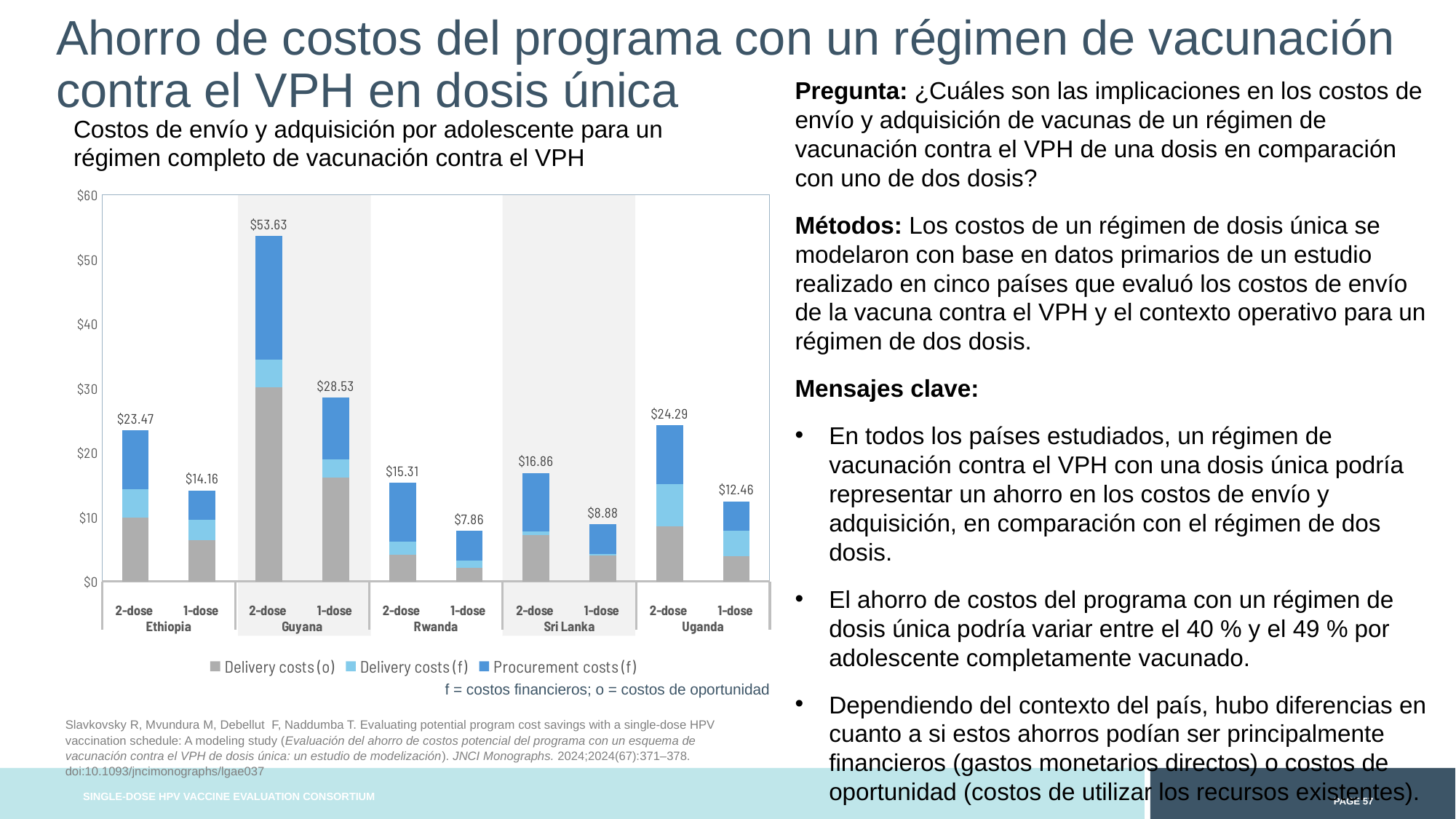

# Ahorro de costos del programa con un régimen de vacunación contra el VPH en dosis única
Pregunta: ¿Cuáles son las implicaciones en los costos de envío y adquisición de vacunas de un régimen de vacunación contra el VPH de una dosis en comparación con uno de dos dosis?
Métodos: Los costos de un régimen de dosis única se modelaron con base en datos primarios de un estudio realizado en cinco países que evaluó los costos de envío de la vacuna contra el VPH y el contexto operativo para un régimen de dos dosis.
Mensajes clave:
En todos los países estudiados, un régimen de vacunación contra el VPH con una dosis única podría representar un ahorro en los costos de envío y adquisición, en comparación con el régimen de dos dosis.
El ahorro de costos del programa con un régimen de dosis única podría variar entre el 40 % y el 49 % por adolescente completamente vacunado.
Dependiendo del contexto del país, hubo diferencias en cuanto a si estos ahorros podían ser principalmente financieros (gastos monetarios directos) o costos de oportunidad (costos de utilizar los recursos existentes).

Costos de envío y adquisición por adolescente para un régimen completo de vacunación contra el VPH

### Chart

| Category | Delivery costs (o) | Delivery costs (f) | Procurement costs (f) | Total costs |
|---|---|---|---|---|
|
2-dose  | 9.920000000000002 | 4.46 | 9.089252789481726 | 23.46925278948173 |
|
1-dose  | 6.466529304181694 | 3.1485869317525887 | 4.544626394740864 | 14.159742630675147 |
|
2-dose  | 30.2 | 4.2 | 19.23039731461703 | 53.63039731461703 |
|
1-dose  | 16.196462700000005 | 2.7203253 | 9.615199981040762 | 28.531987981040764 |
|
2-dose  | 4.119999999999999 | 2.06 | 9.13199998634309 | 15.31199998634309 |
|
1-dose  | 2.1443938 | 1.1458993999999998 | 4.566001097929889 | 7.856294297929889 |
|
2-dose  | 7.220000000000001 | 0.54 | 9.09847021266458 | 16.85847021266458 |
|
1-dose  | 4.0409659 | 0.29432959999999997 | 4.549234023897865 | 8.884529523897864 |
|
2-dose  | 8.52 | 6.640000000000001 | 9.132000977523715 | 24.292000977523713 |
|
1-dose  | 3.960407000000001 | 3.9366497999999996 | 4.5660003778071845 | 12.463057177807185 |

f = costos financieros; o = costos de oportunidad
Slavkovsky R, Mvundura M, Debellut  F, Naddumba T. Evaluating potential program cost savings with a single-dose HPV vaccination schedule: A modeling study (Evaluación del ahorro de costos potencial del programa con un esquema de vacunación contra el VPH de dosis única: un estudio de modelización). JNCI Monographs. 2024;2024(67):371–378. doi:10.1093/jncimonographs/lgae037